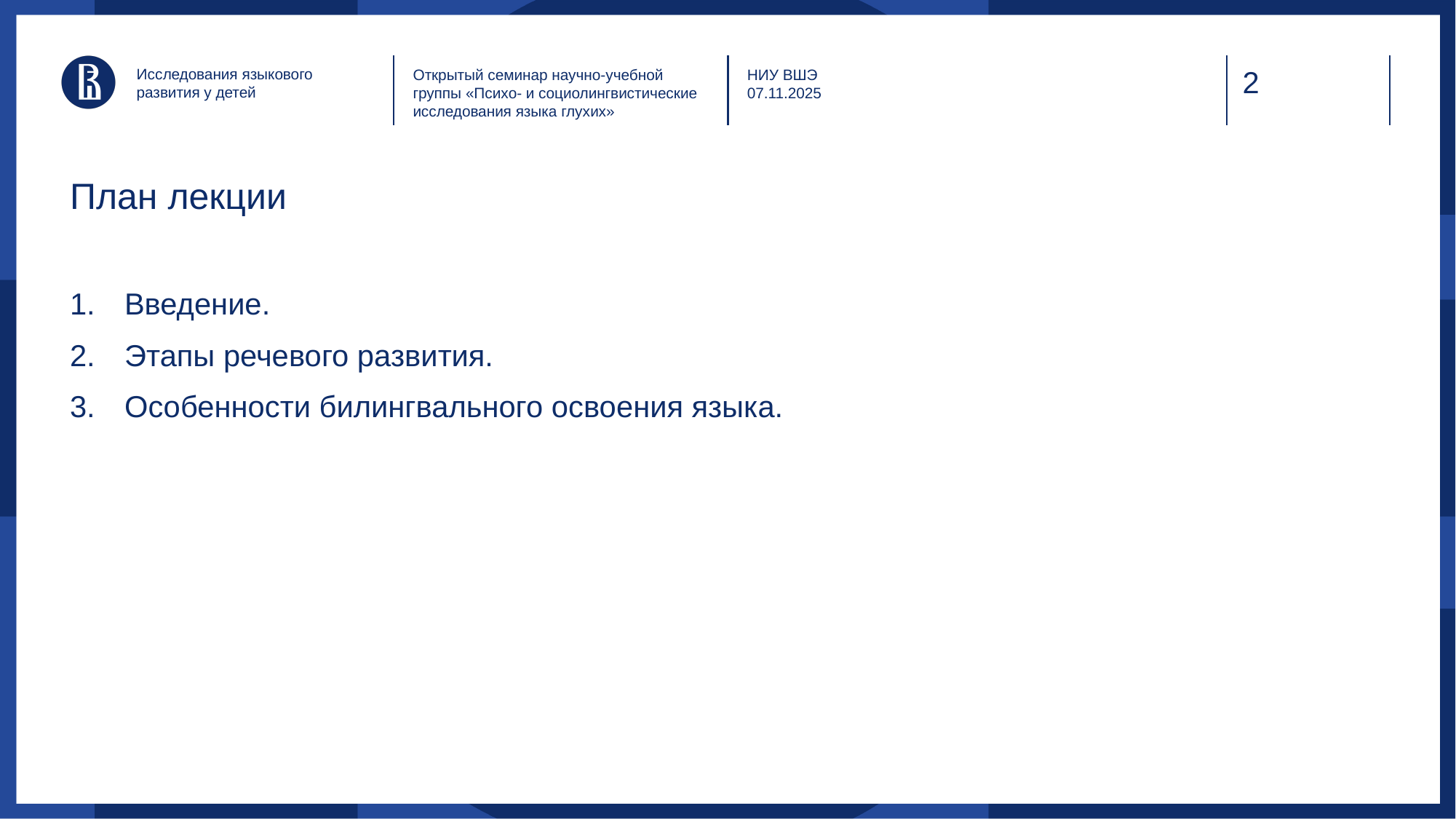

Исследования языкового
развития у детей
Открытый семинар научно-учебной группы «Психо- и социолингвистические исследования языка глухих»

НИУ ВШЭ
07.11.2025
# План лекции
Введение.
Этапы речевого развития.
Особенности билингвального освоения языка.